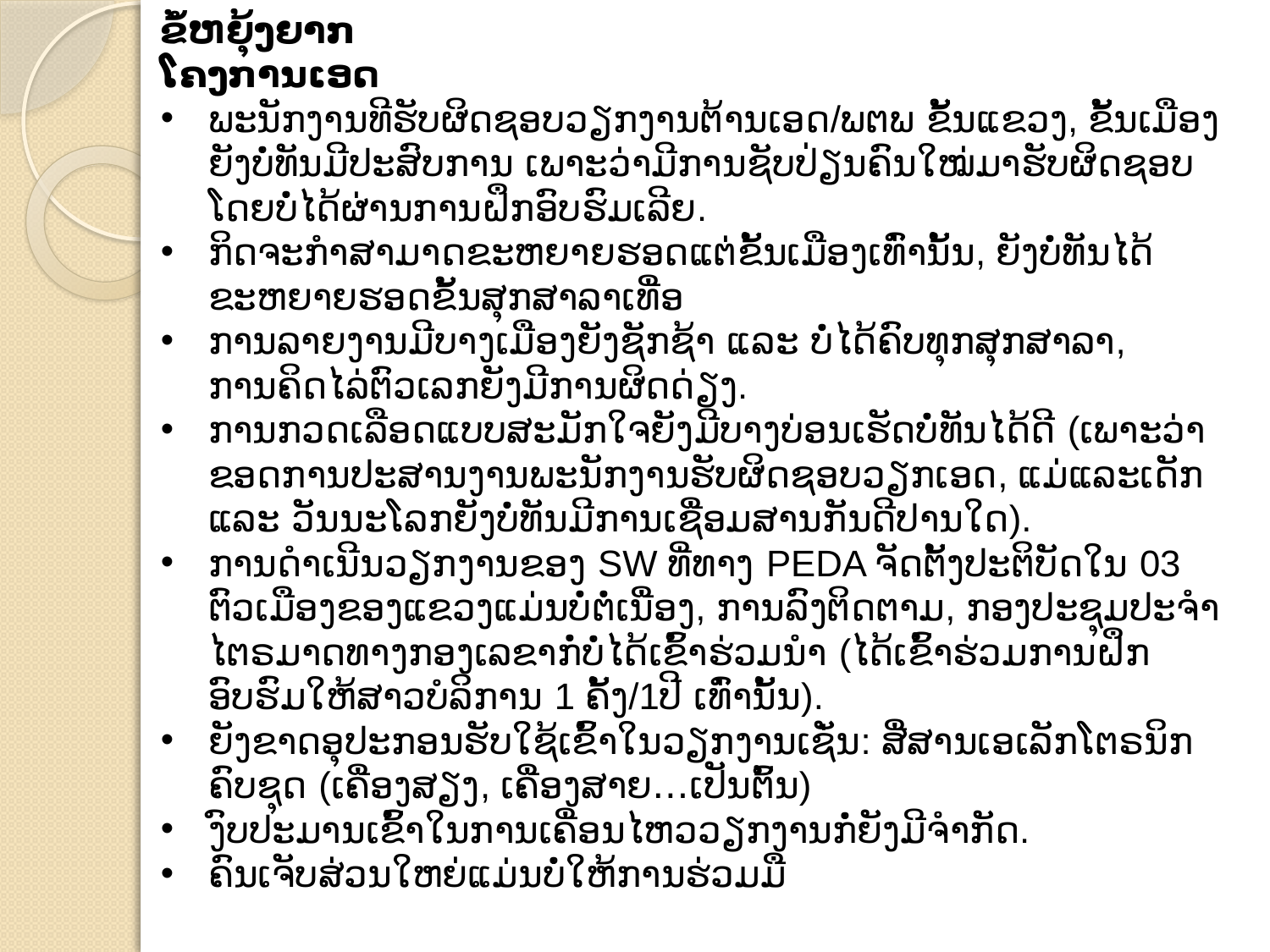

ຂໍ້ຫຍຸ້ງຍາກ
ໂຄງການເອດ
ພະນັກງານທີຮັບຜິດຊອບວຽກງານຕ້ານເອດ/ພຕພ ຂັ້ນແຂວງ, ຂັ້ນເມືອງ ຍັງບໍ່ທັນມີປະສົບການ ເພາະວ່າມີການຊັບປ່ຽນຄົນໃໝ່ມາຮັບຜິດຊອບໂດຍບໍ່ໄດ້ຜ່ານການຝຶກອົບຮົມເລີຍ.
ກິດຈະກຳສາມາດຂະຫຍາຍຮອດແຕ່ຂັ້ນເມືອງເທົ່ານັ້ນ, ຍັງບໍ່ທັນໄດ້ຂະຫຍາຍຮອດຂັ້ນສຸກສາລາເທື່ອ
ການລາຍງານມີບາງເມືອງຍັງຊັກຊ້າ ແລະ ບໍ່ໄດ້ຄົບທຸກສຸກສາລາ, ການຄິດໄລ່ຕົວເລກຍັງມີການຜິດດ່ຽງ.
ການກວດເລືອດແບບສະມັກໃຈຍັງມີບາງບ່ອນເຮັດບໍ່ທັນໄດ້ດີ (ເພາະວ່າຂອດການປະສານງານພະນັກງານຮັບຜິດຊອບວຽກເອດ, ແມ່ແລະເດັກ ແລະ ວັນນະໂລກຍັງບໍ່ທັນມີການເຊື່ອມສານກັນດີປານໃດ).
ການດຳເນີນວຽກງານຂອງ SW ທີ່ທາງ PEDA ຈັດຕັ້ງປະຕິບັດໃນ 03 ຕົວເມືອງຂອງແຂວງແມ່ນບໍ່ຕໍ່ເນື່ອງ, ການລົງຕິດຕາມ, ກອງປະຊຸມປະຈຳໄຕຣມາດທາງກອງເລຂາກໍ່ບໍ່ໄດ້ເຂົ້າຮ່ວມນຳ (ໄດ້ເຂົ້າຮ່ວມການຝຶກອົບຮົມໃຫ້ສາວບໍລິການ 1 ຄັ້ງ/1ປີ ເທົ່ານັ້ນ).
ຍັງຂາດອຸປະກອນຮັບໃຊ້ເຂົ້າໃນວຽກງານເຊັ່ນ: ສື່ສານເອເລັກໂຕຣນິກຄົບຊຸດ (ເຄື່ອງສຽງ, ເຄື່ອງສາຍ…ເປັນຕົ້ນ)
ງົບປະມານເຂົ້າໃນການເຄື່ອນໄຫວວຽກງານກໍ່ຍັງມີຈຳກັດ.
ຄົນເຈັບສ່ວນໃຫຍ່ແມ່ນບໍ່ໃຫ້ການຮ່ວມມື